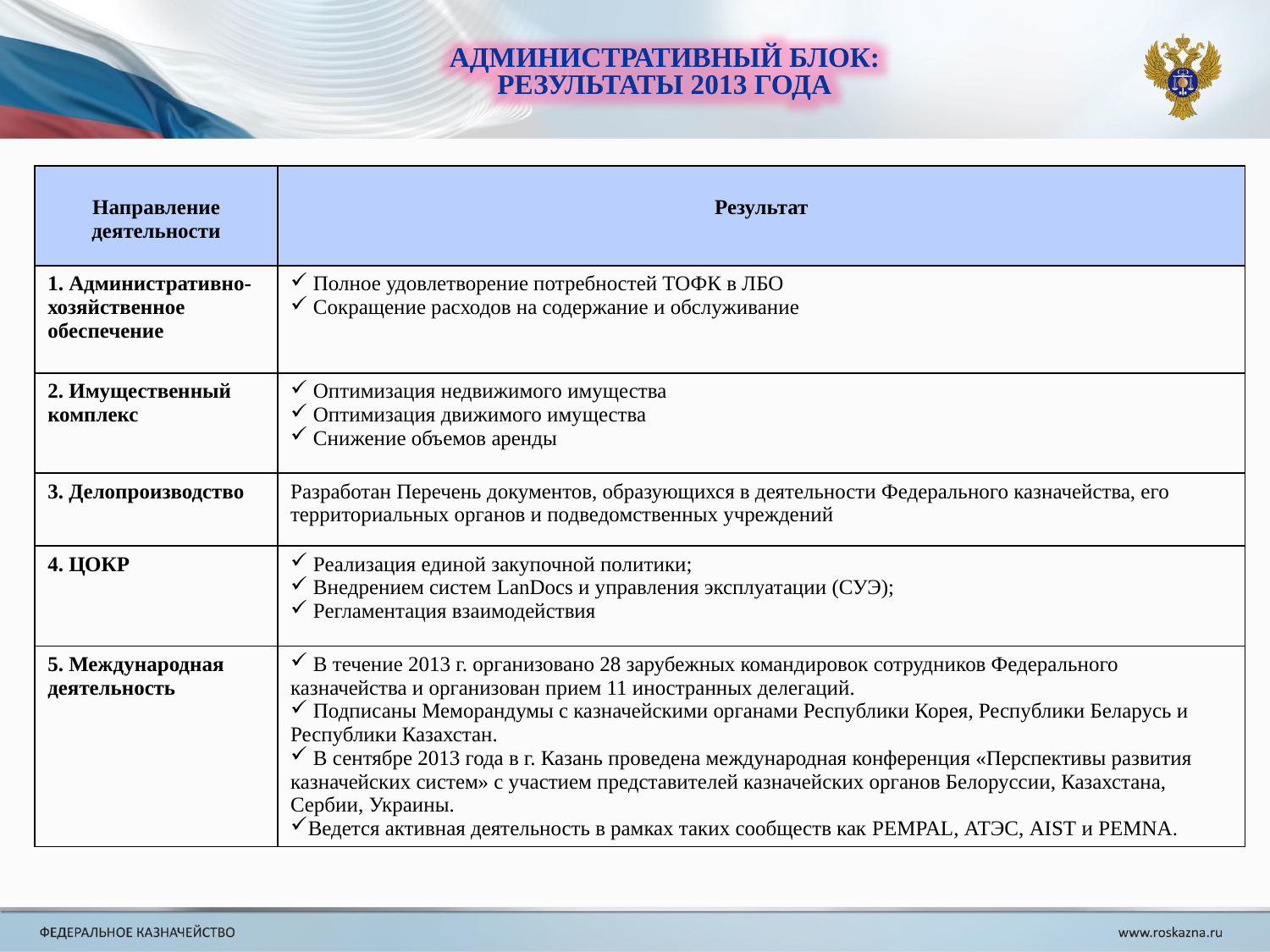

АДМИНИСТРАТИВНЫЙ БЛОК:
РЕЗУЛЬТАТЫ 2013 ГОДА
| Направление деятельности | Результат |
| --- | --- |
| 1. Административно-хозяйственное обеспечение | Полное удовлетворение потребностей ТОФК в ЛБО Сокращение расходов на содержание и обслуживание |
| 2. Имущественный комплекс | Оптимизация недвижимого имущества Оптимизация движимого имущества Снижение объемов аренды |
| 3. Делопроизводство | Разработан Перечень документов, образующихся в деятельности Федерального казначейства, его территориальных органов и подведомственных учреждений |
| 4. ЦОКР | Реализация единой закупочной политики; Внедрением систем LanDocs и управления эксплуатации (СУЭ); Регламентация взаимодействия |
| 5. Международная деятельность | В течение 2013 г. организовано 28 зарубежных командировок сотрудников Федерального казначейства и организован прием 11 иностранных делегаций. Подписаны Меморандумы с казначейскими органами Республики Корея, Республики Беларусь и Республики Казахстан. В сентябре 2013 года в г. Казань проведена международная конференция «Перспективы развития казначейских систем» с участием представителей казначейских органов Белоруссии, Казахстана, Сербии, Украины. Ведется активная деятельность в рамках таких сообществ как PEMPAL, АТЭС, AIST и PEMNA. |